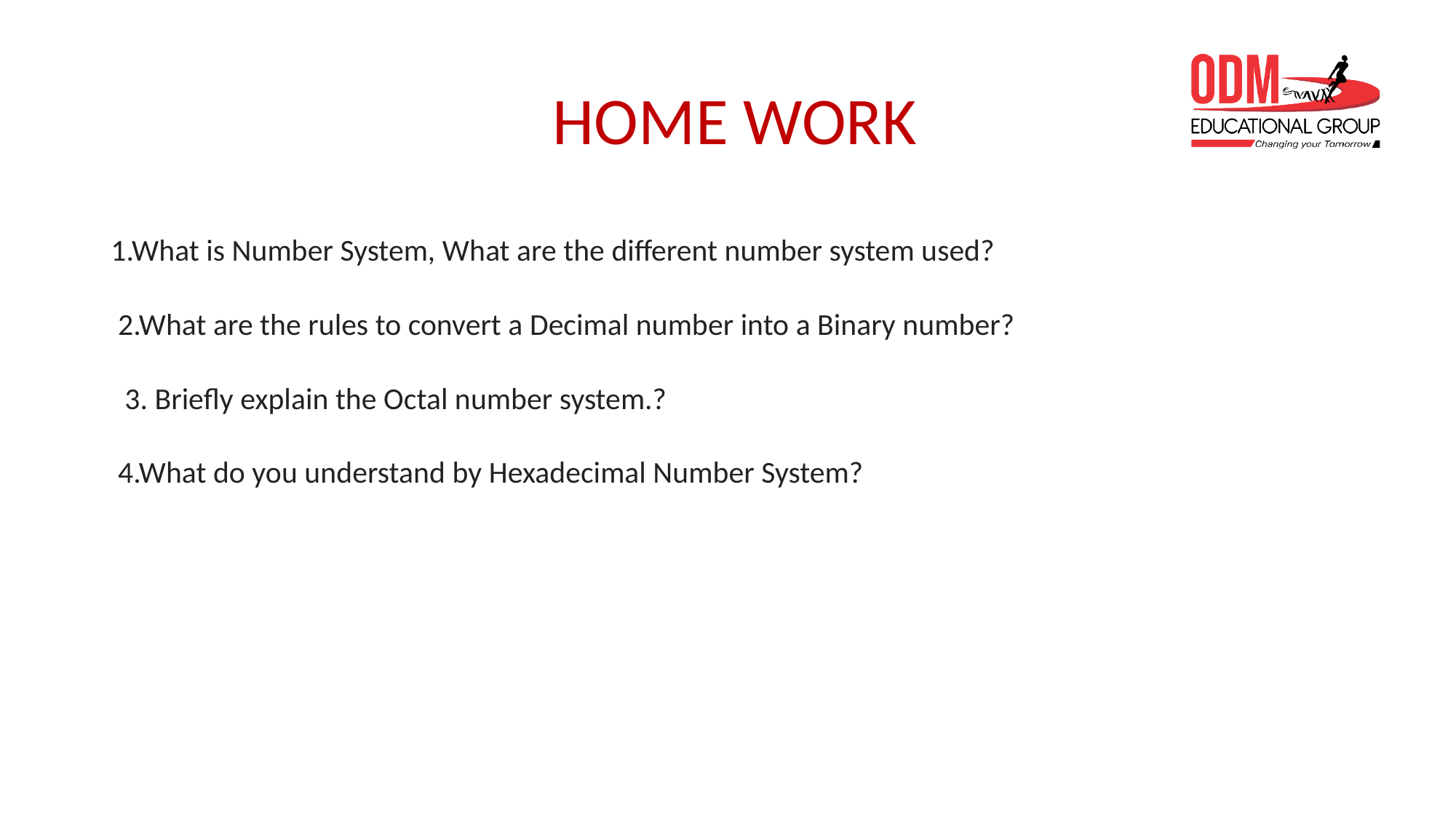

# HOME WORK

1.What is Number System, What are the different number system used?
 2.What are the rules to convert a Decimal number into a Binary number?
  3. Briefly explain the Octal number system.?
 4.What do you understand by Hexadecimal Number System?